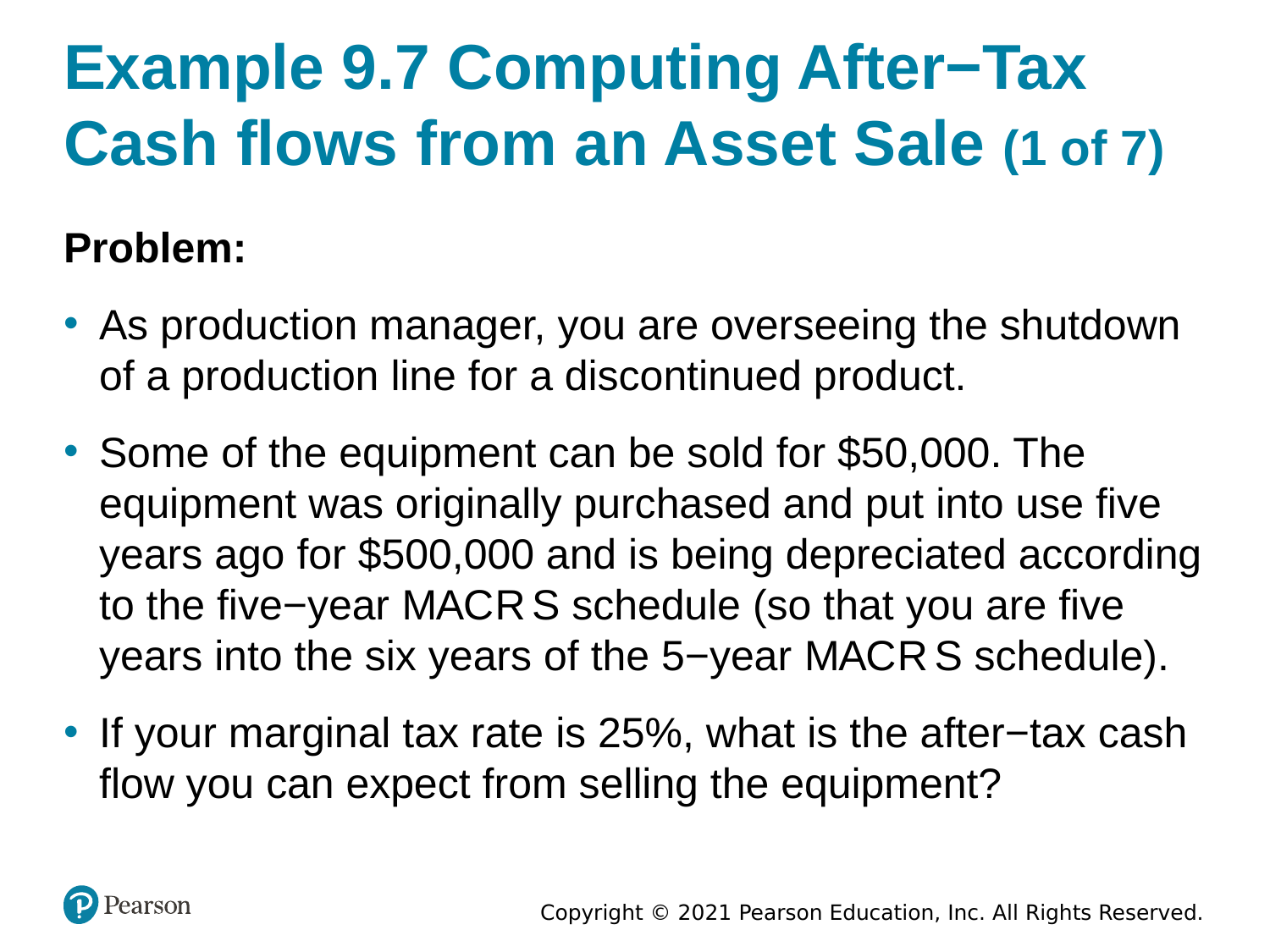

# Example 9.7 Computing After−Tax Cash flows from an Asset Sale (1 of 7)
Problem:
As production manager, you are overseeing the shutdown of a production line for a discontinued product.
Some of the equipment can be sold for $50,000. The equipment was originally purchased and put into use five years ago for $500,000 and is being depreciated according to the five−year M A C R S schedule (so that you are five years into the six years of the 5−year M A C R S schedule).
If your marginal tax rate is 25%, what is the after−tax cash flow you can expect from selling the equipment?